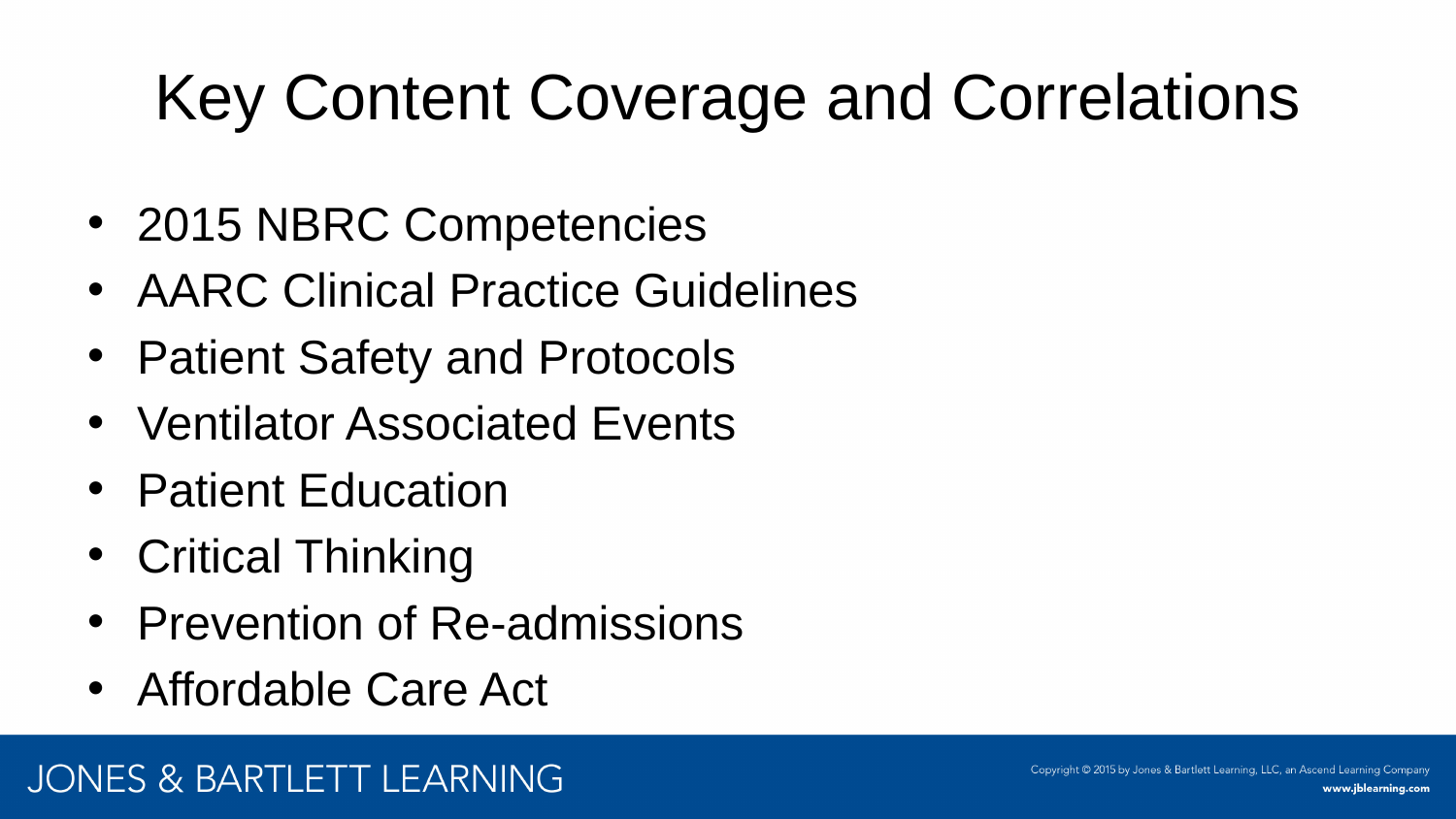

# Key Content Coverage and Correlations
2015 NBRC Competencies
AARC Clinical Practice Guidelines
Patient Safety and Protocols
Ventilator Associated Events
Patient Education
Critical Thinking
Prevention of Re-admissions
Affordable Care Act